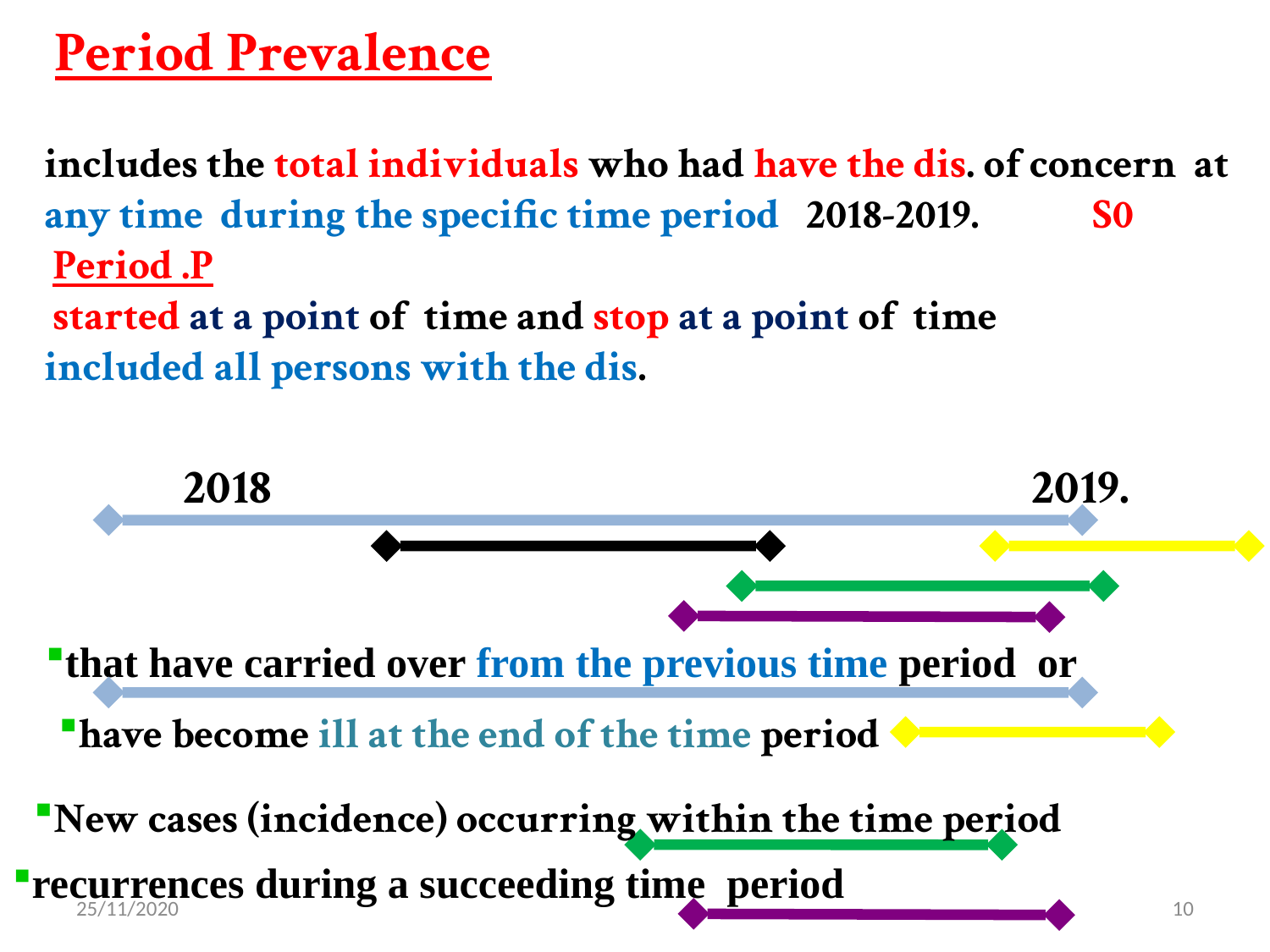

Period Prevalence
includes the total individuals who had have the dis. of concern  at any time  during the specific time period   2018-2019.             S0
 Period .P
 started at a point of  time and stop at a point of  time
included all persons with the dis.
2018
2019.

that have carried over from the previous time period  or

have become ill at the end of the time period

New cases (incidence) occurring within the time period

recurrences during a succeeding time  period
25/11/2020
10